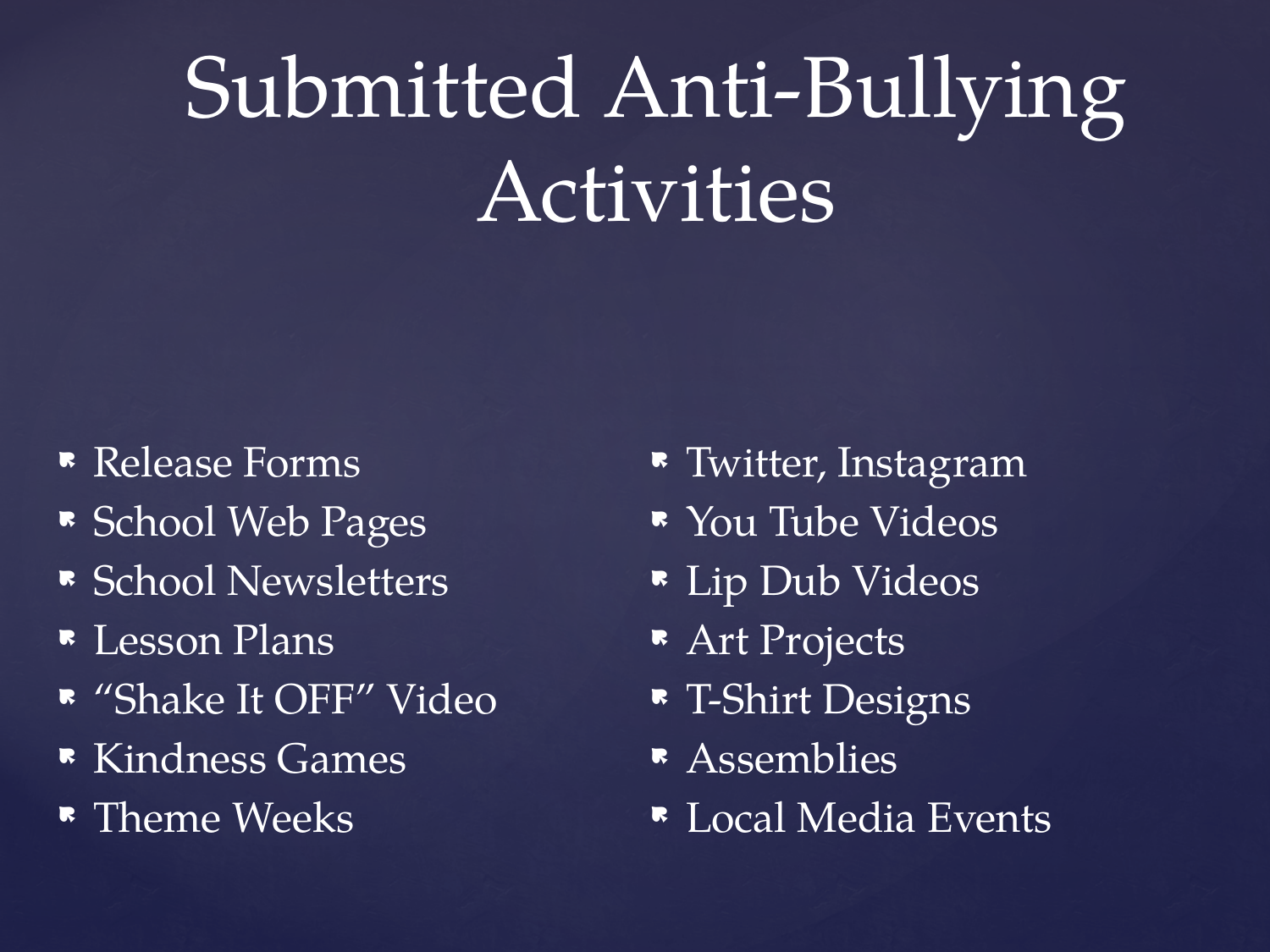

# Submitted Anti-Bullying Activities
Release Forms
School Web Pages
School Newsletters
Lesson Plans
“Shake It OFF” Video
Kindness Games
Theme Weeks

Twitter, Instagram
You Tube Videos
Lip Dub Videos
Art Projects
T-Shirt Designs
Assemblies
Local Media Events